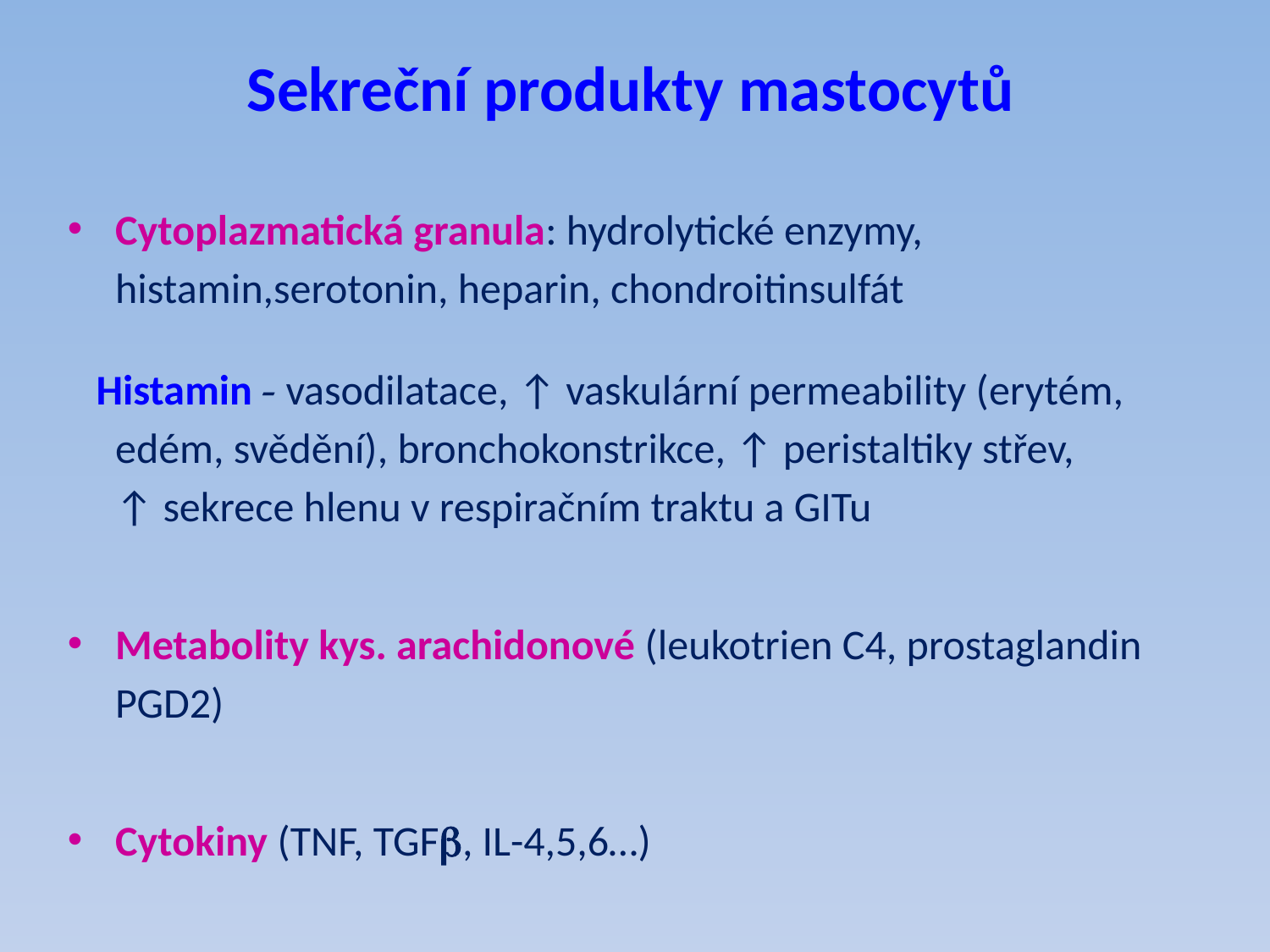

# Sekreční produkty mastocytů
Cytoplazmatická granula: hydrolytické enzymy, histamin,serotonin, heparin, chondroitinsulfát

   Histamin - vasodilatace, ↑ vaskulární permeability (erytém, edém, svědění), bronchokonstrikce, ↑ peristaltiky střev,
↑ sekrece hlenu v respiračním traktu a GITu

Metabolity kys. arachidonové (leukotrien C4, prostaglandin PGD2)

Cytokiny (TNF, TGFβ, IL-4,5,6…)